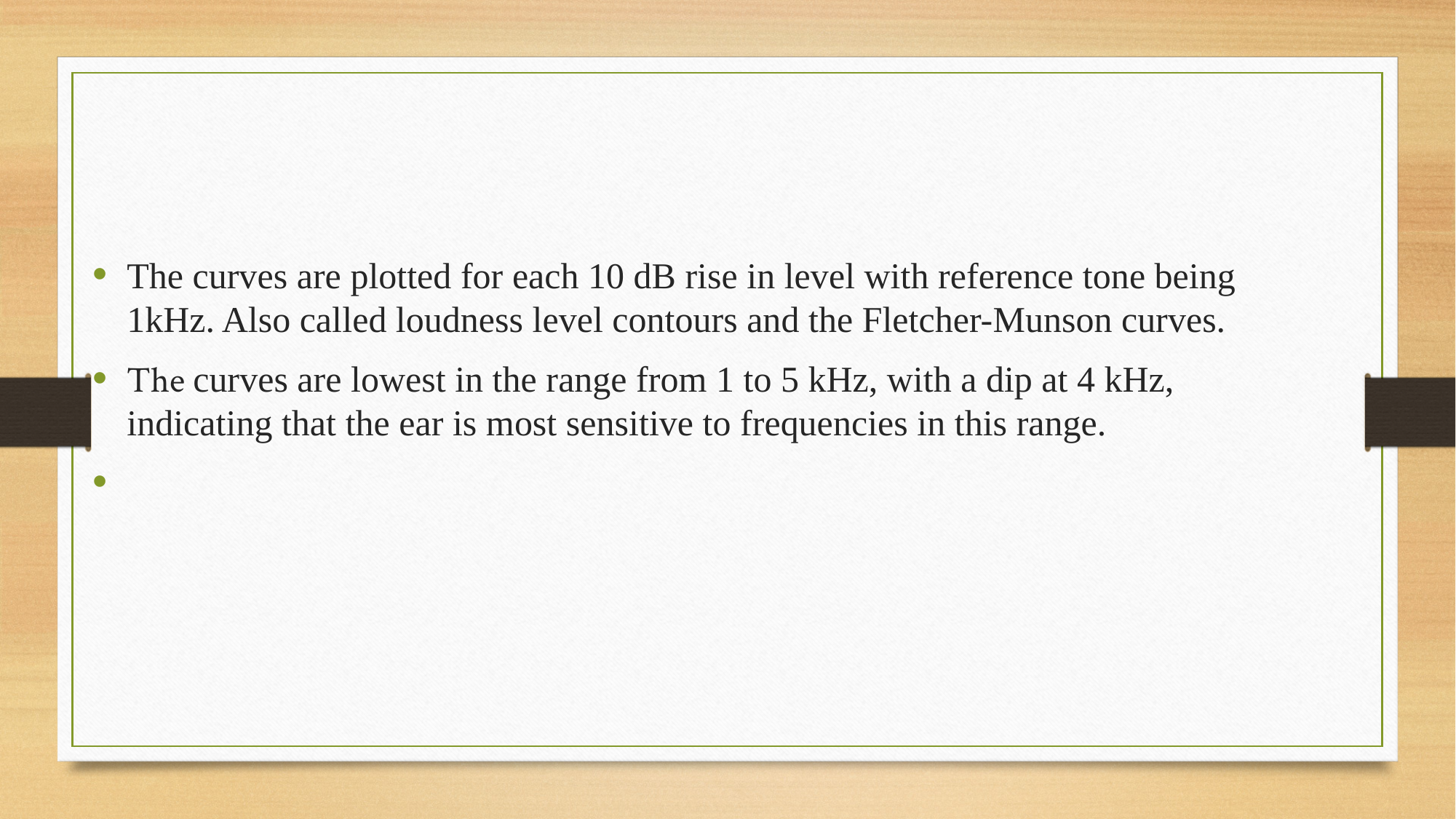

#
The curves are plotted for each 10 dB rise in level with reference tone being 1kHz. Also called loudness level contours and the Fletcher-Munson curves.
The curves are lowest in the range from 1 to 5 kHz, with a dip at 4 kHz, indicating that the ear is most sensitive to frequencies in this range.